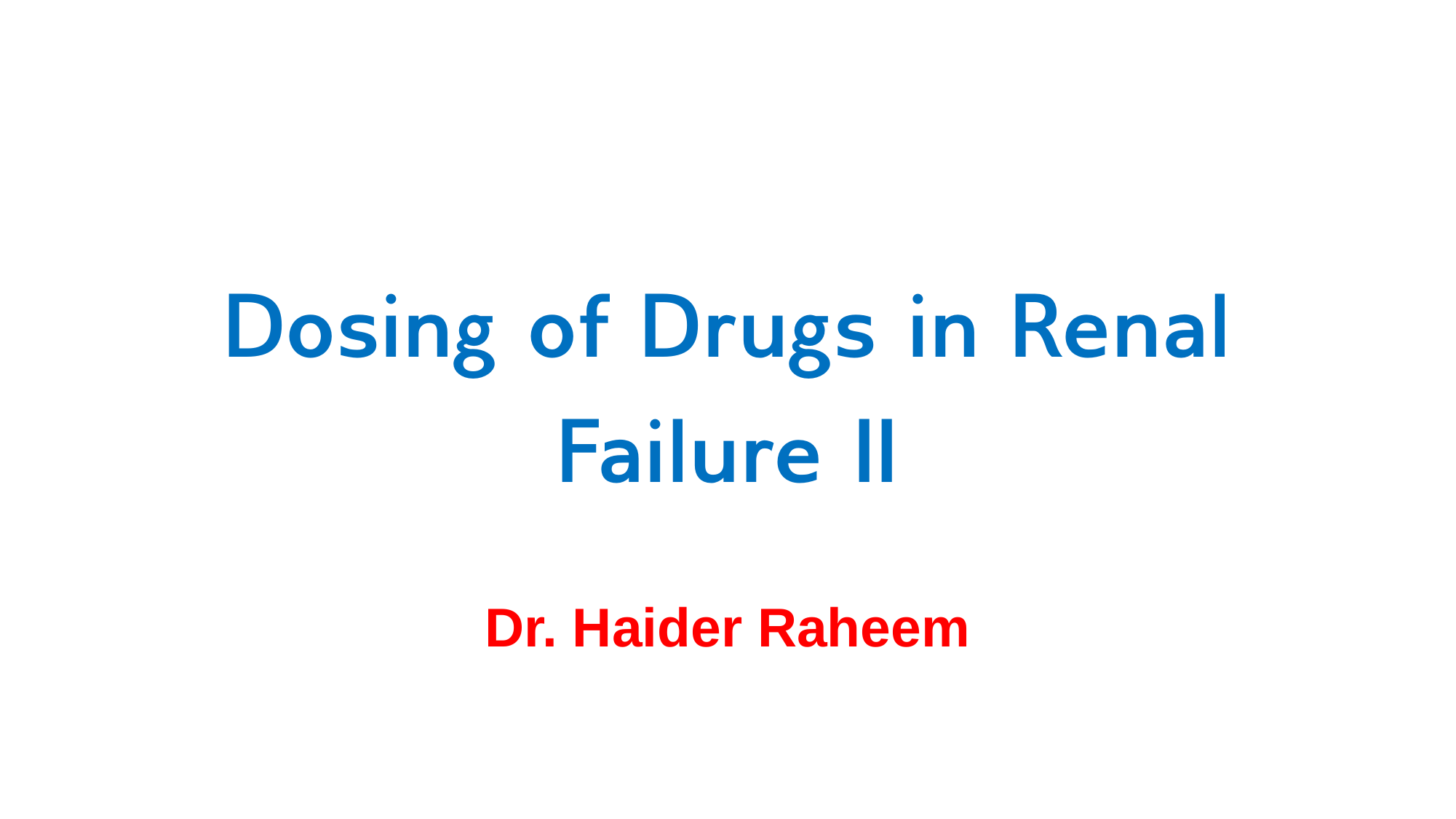

# Dosing of Drugs in Renal Failure II
Dr. Haider Raheem